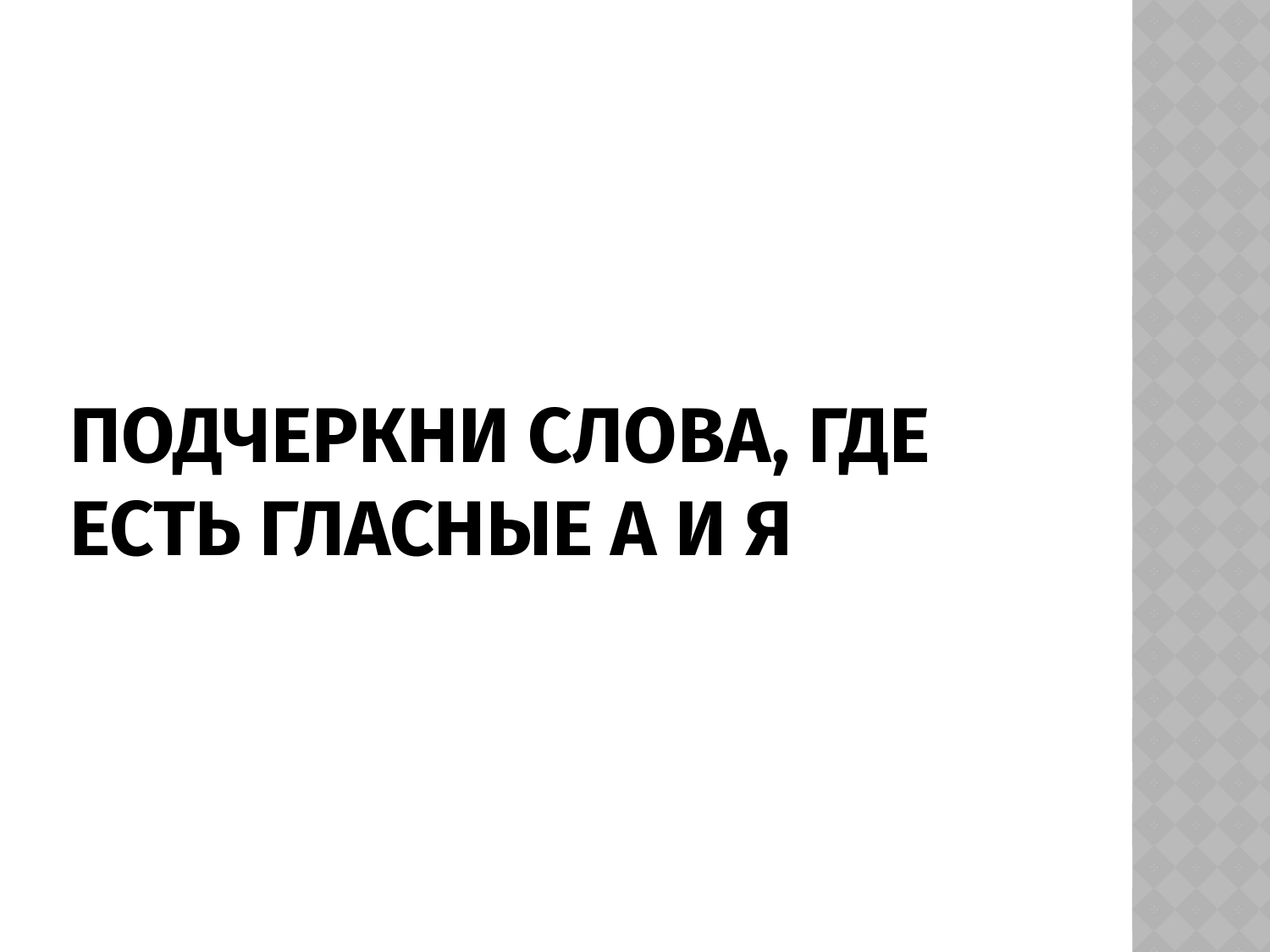

# Подчеркни слова, где есть гласные А и Я